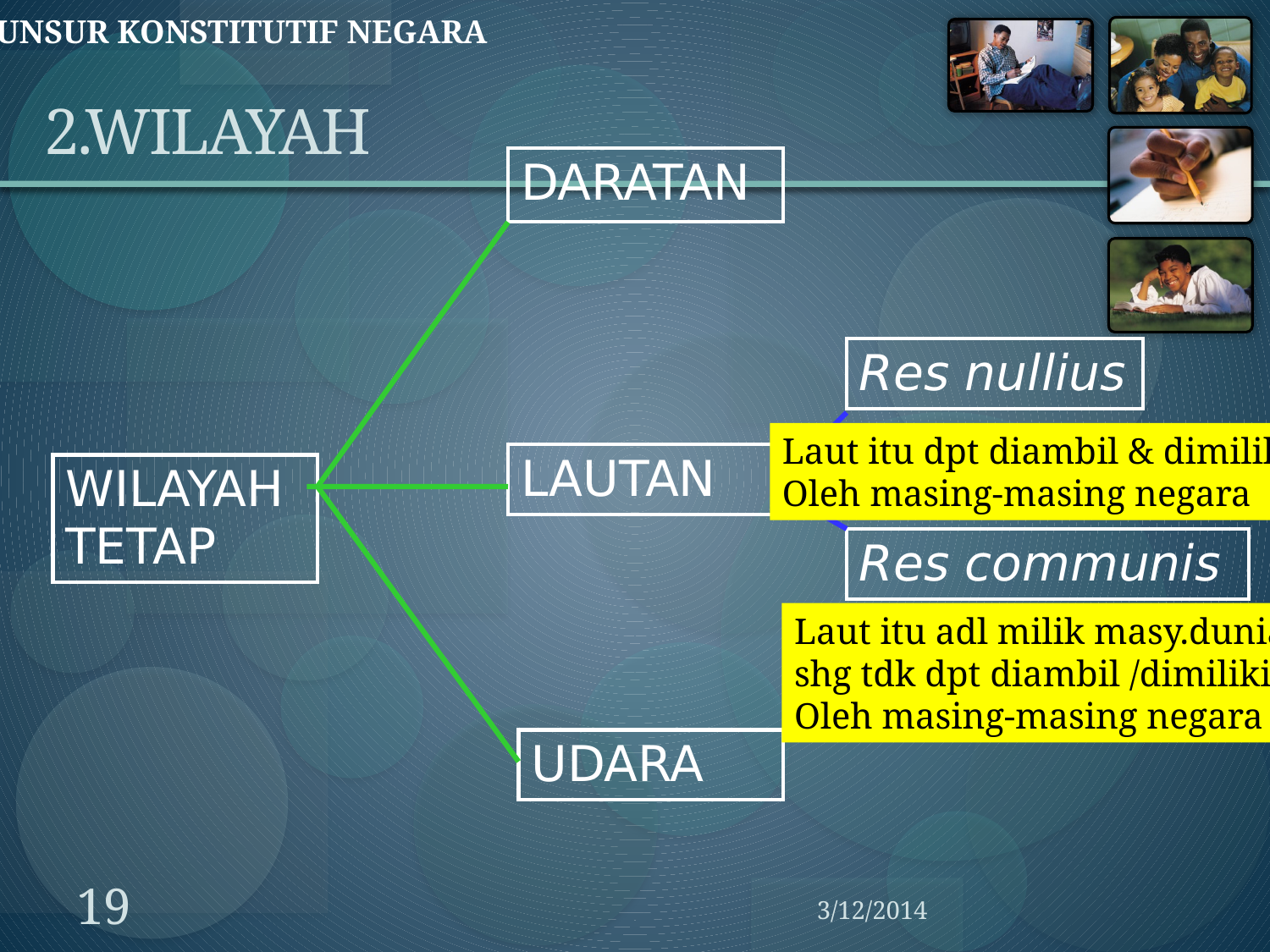

UNSUR KONSTITUTIF NEGARA
# 2.WILAYAH
| DARATAN |
| --- |

| Res nullius |
| --- |

Laut itu dpt diambil & dimiliki
Oleh masing-masing negara
| LAUTAN |
| --- |
| WILAYAH TETAP |
| --- |

| Res communis |
| --- |
Laut itu adl milik masy.dunia
shg tdk dpt diambil /dimiliki
Oleh masing-masing negara
| UDARA |
| --- |
19
3/12/2014